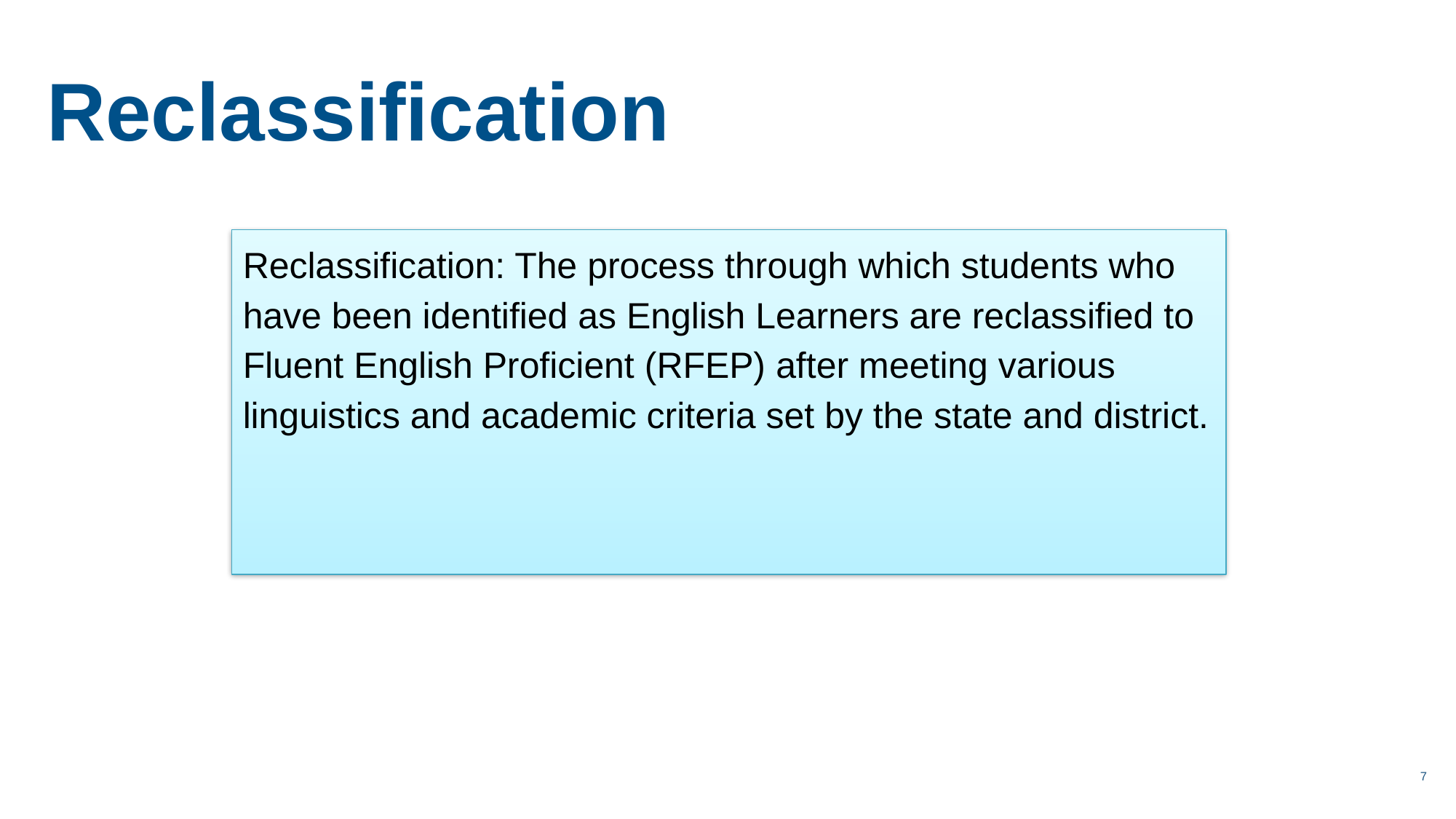

Reclassification
Reclassification: The process through which students who have been identified as English Learners are reclassified to Fluent English Proficient (RFEP) after meeting various linguistics and academic criteria set by the state and district.
7